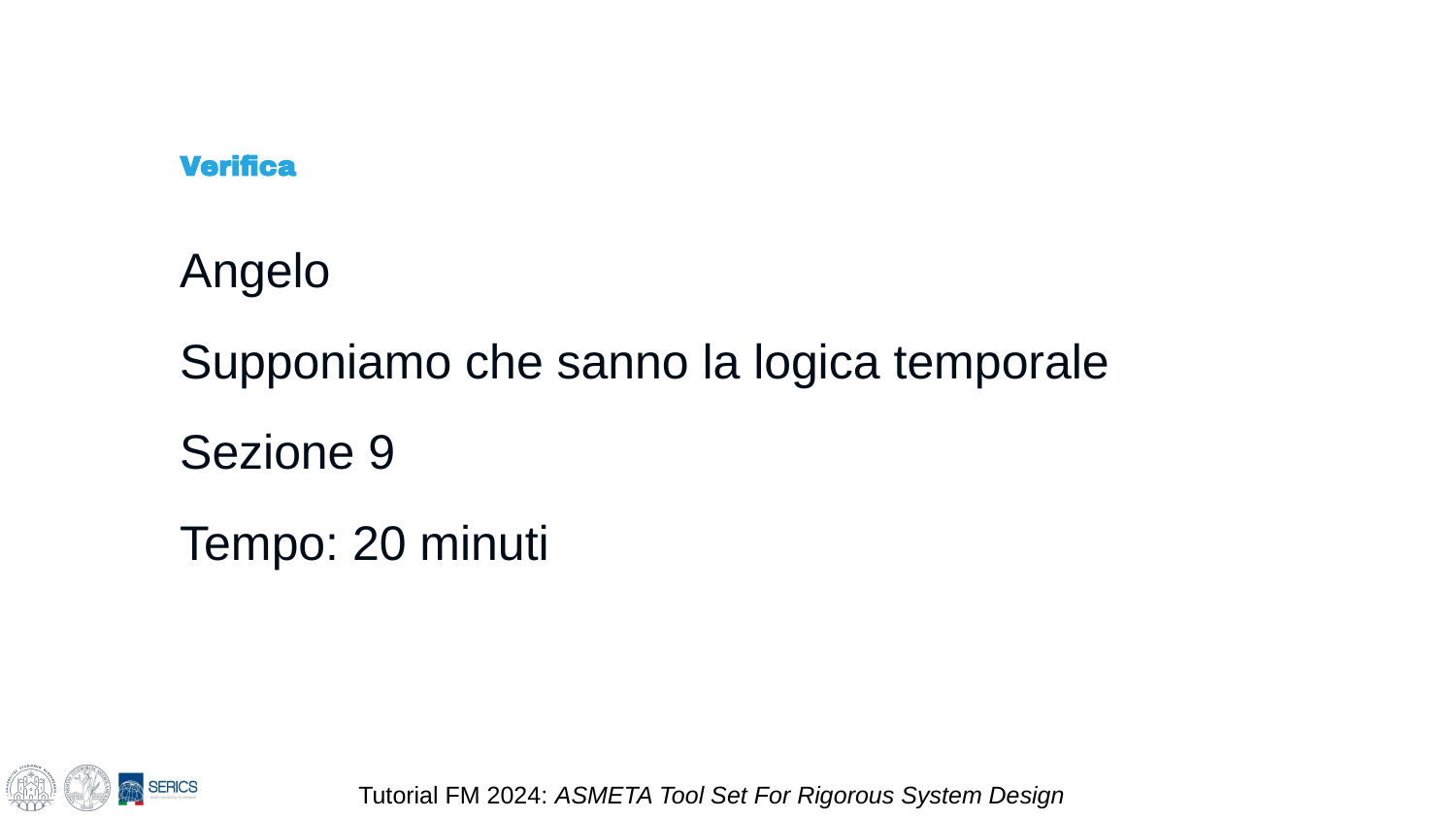

# Verifica
Angelo
Supponiamo che sanno la logica temporale
Sezione 9
Tempo: 20 minuti